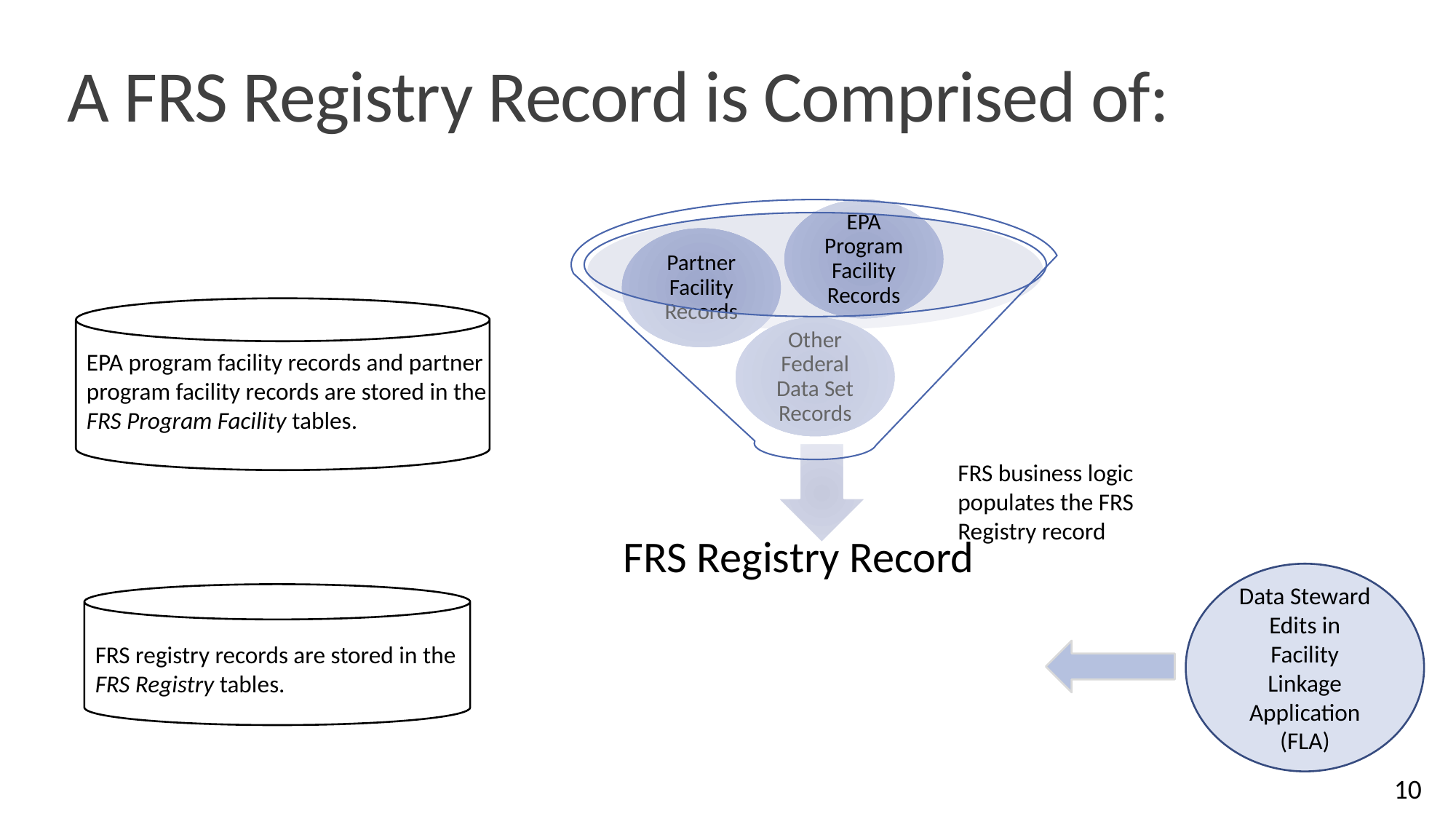

# A FRS Registry Record is Comprised of:
FRS Registry Record
Other Federal Data Set Records
Partner Facility Records
EPA Program Facility Records

EPA program facility records and partner program facility records are stored in the FRS Program Facility tables.
FRS business logic populates the FRS Registry record

FRS registry records are stored in the FRS Registry tables.

Data Steward Edits in
Facility Linkage Application (FLA)
10